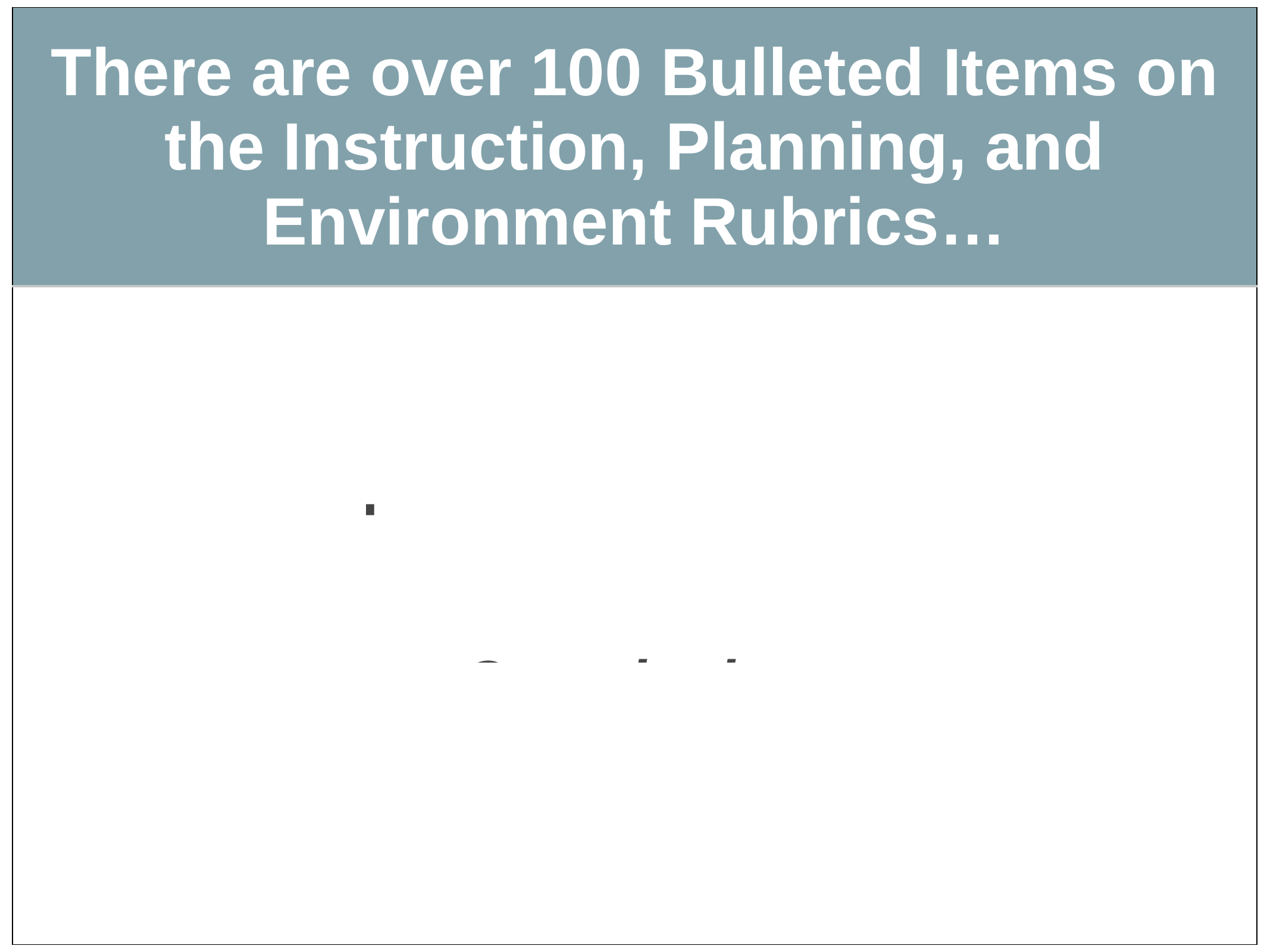

| There are over 100 Bulleted Items on the Instruction, Planning, and Environment Rubrics… |
| --- |
| Many of the bullets are intertwined with one another…one activity can apply to multiple items on the rubrics. A multiple choice question can provide good evidence for: Questioning Academic Feedback Thinking Problem Solving |